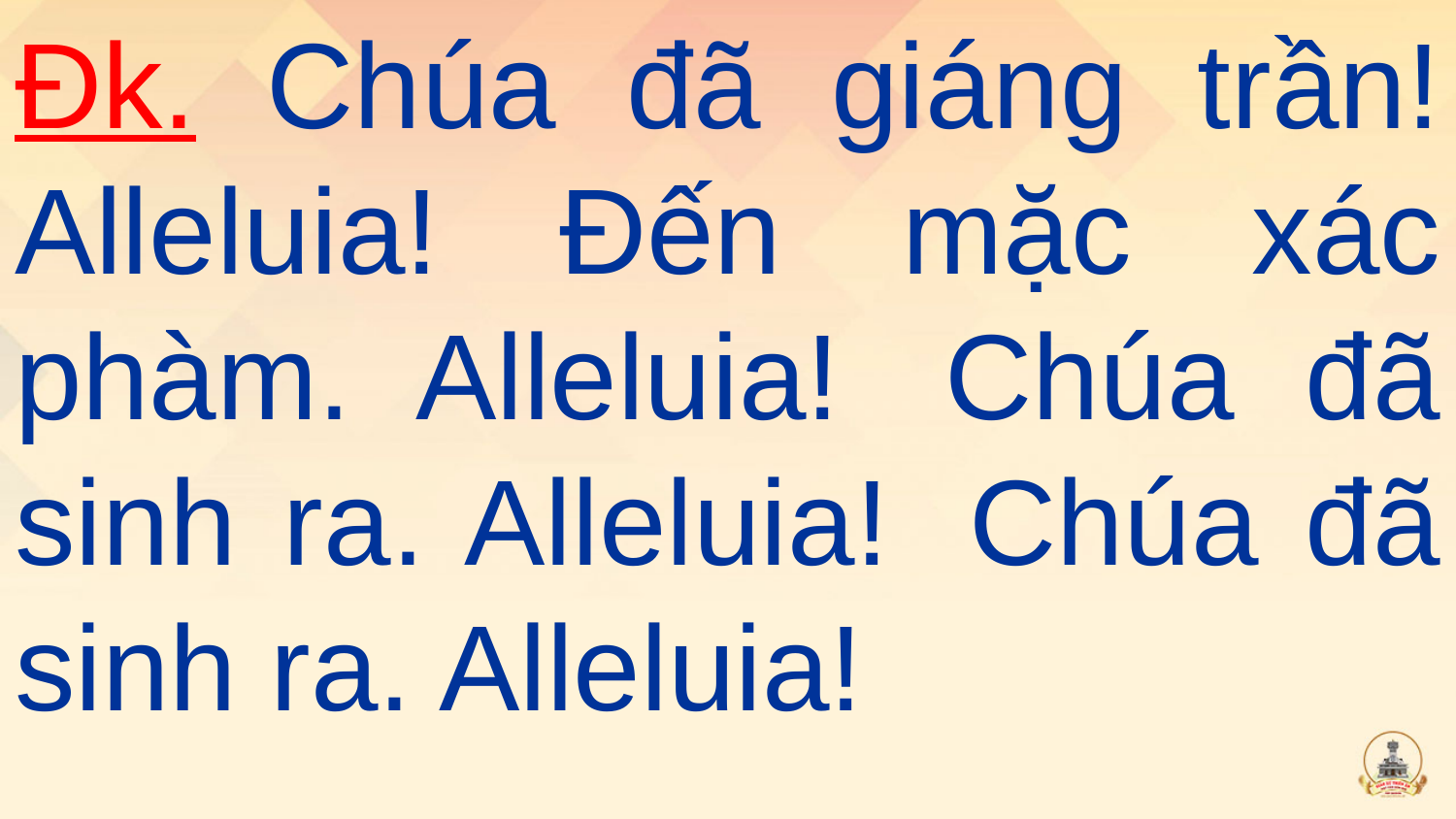

Đk. Chúa đã giáng trần! Alleluia! Đến mặc xác phàm. Alleluia!  Chúa đã sinh ra. Alleluia!  Chúa đã sinh ra. Alleluia!